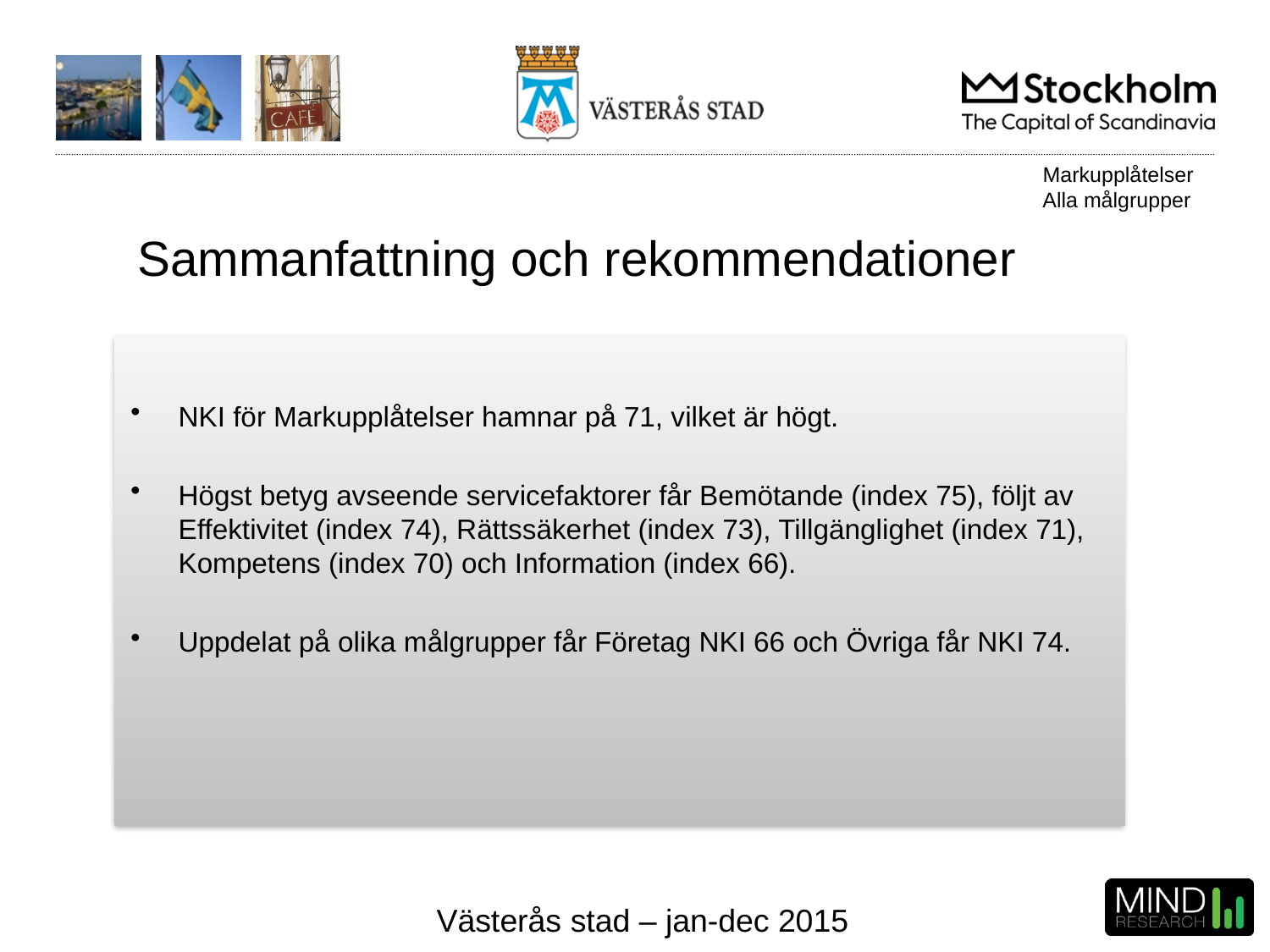

Markupplåtelser
Alla målgrupper

# Sammanfattning och rekommendationer

NKI för Markupplåtelser hamnar på 71, vilket är högt.

Högst betyg avseende servicefaktorer får Bemötande (index 75), följt av Effektivitet (index 74), Rättssäkerhet (index 73), Tillgänglighet (index 71), Kompetens (index 70) och Information (index 66).

Uppdelat på olika målgrupper får Företag NKI 66 och Övriga får NKI 74.